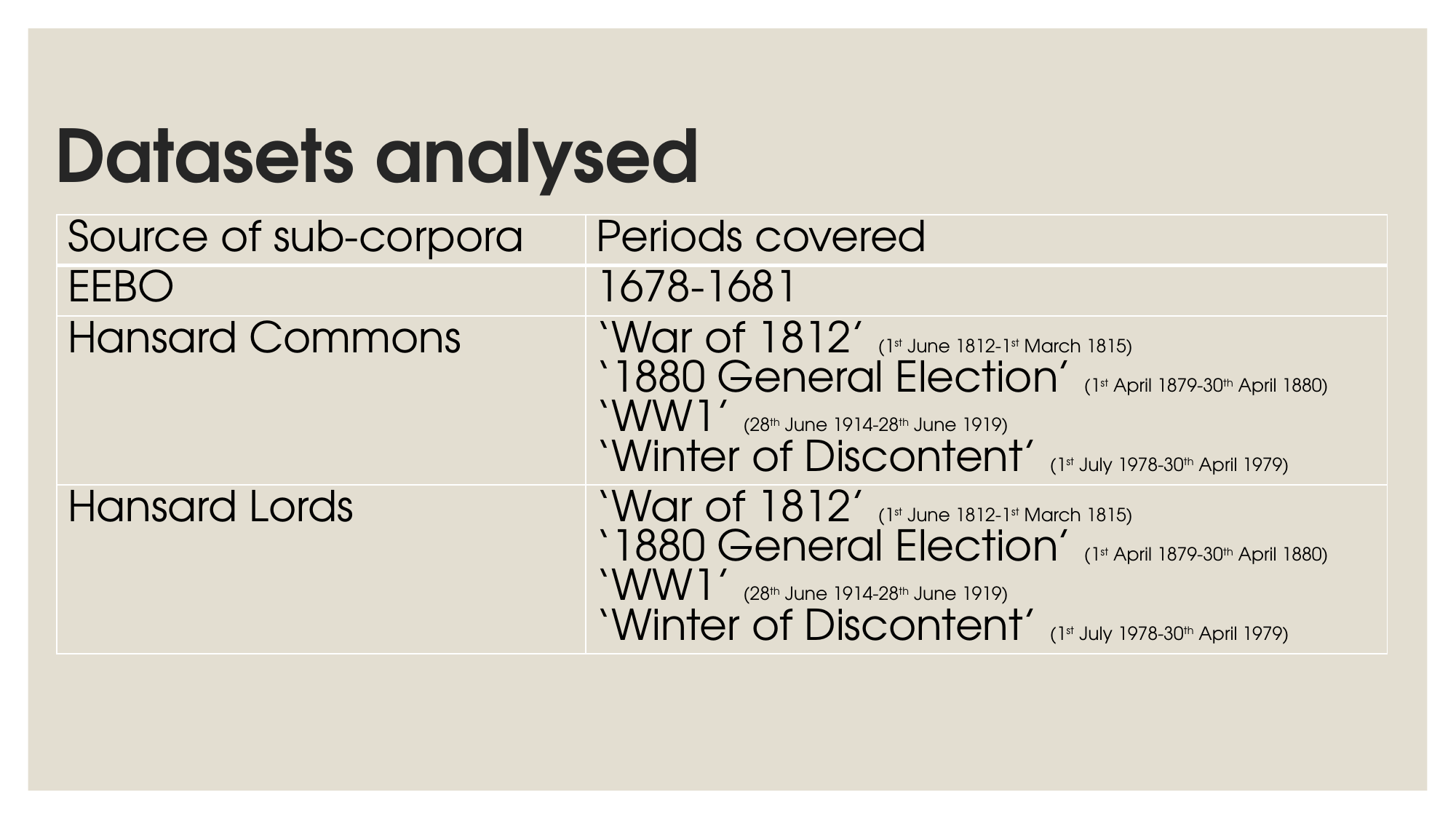

# Datasets analysed
| Source of sub-corpora | Periods covered |
| --- | --- |
| EEBO | 1678-1681 |
| Hansard Commons | ‘War of 1812’ (1st June 1812-1st March 1815) ‘1880 General Election’ (1st April 1879-30th April 1880) ‘WW1’ (28th June 1914-28th June 1919) ‘Winter of Discontent’ (1st July 1978-30th April 1979) |
| Hansard Lords | ‘War of 1812’ (1st June 1812-1st March 1815) ‘1880 General Election’ (1st April 1879-30th April 1880) ‘WW1’ (28th June 1914-28th June 1919) ‘Winter of Discontent’ (1st July 1978-30th April 1979) |